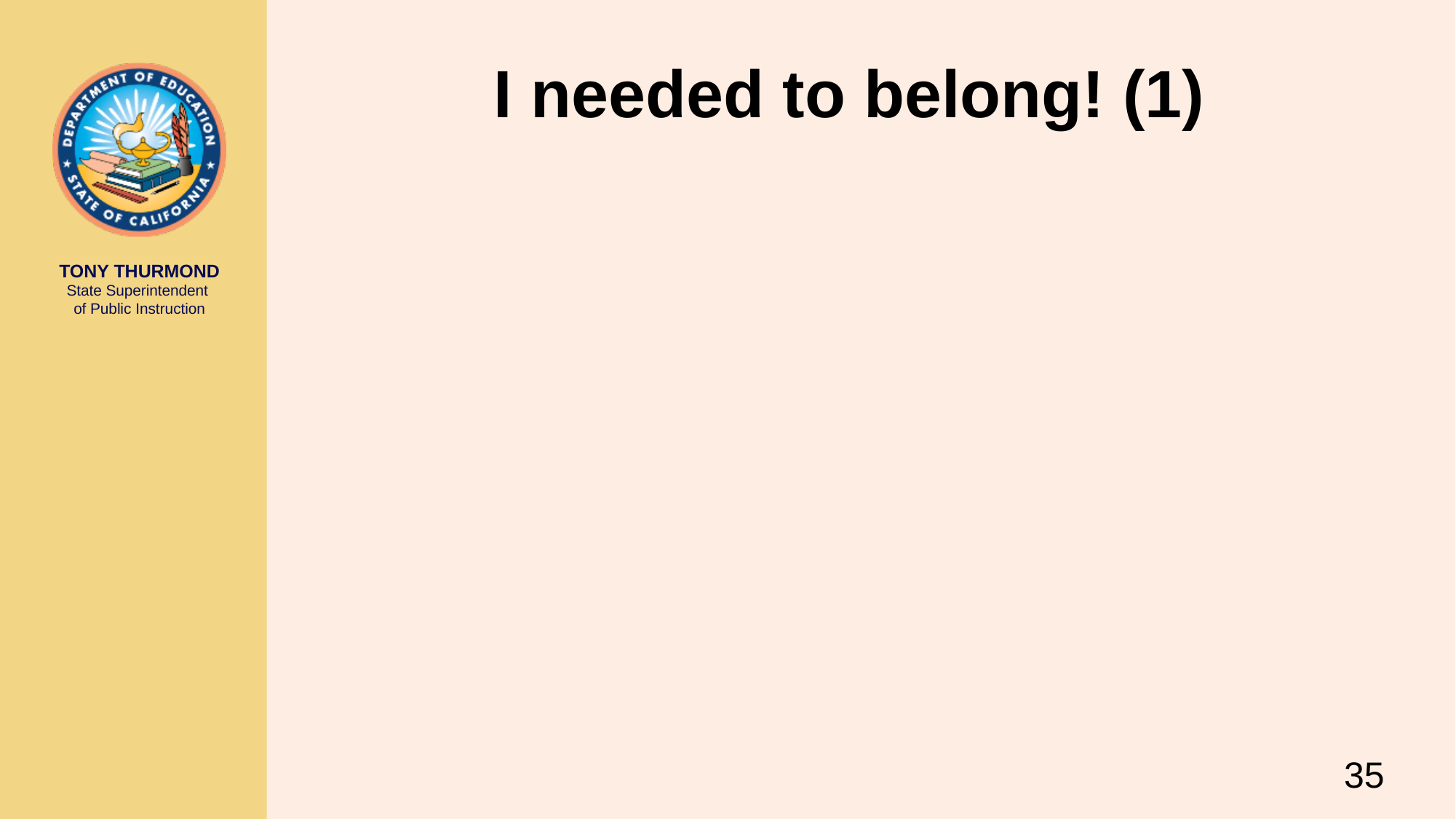

# I needed to belong! (1)
35